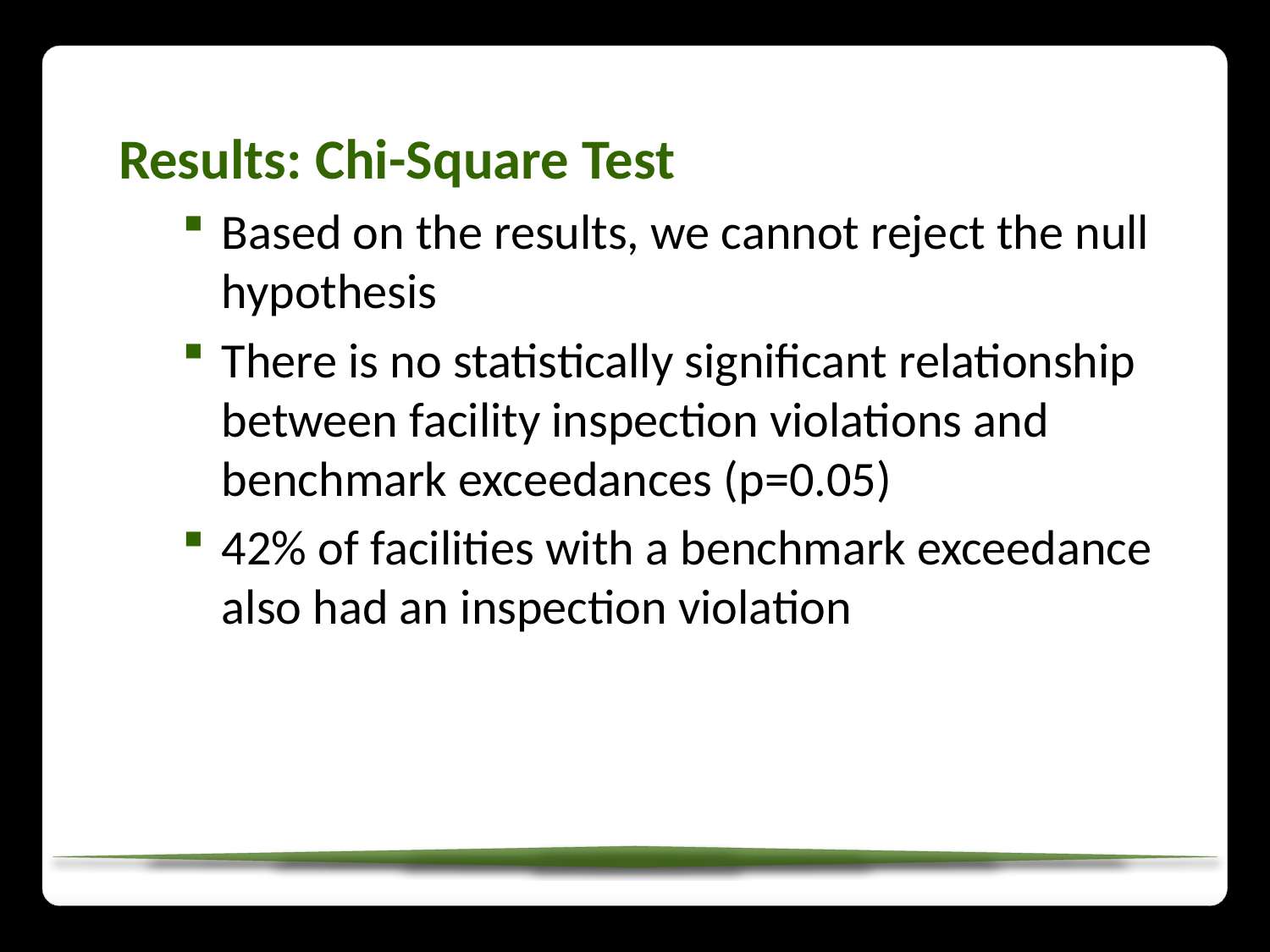

Results: Chi-Square Test
Based on the results, we cannot reject the null hypothesis
There is no statistically significant relationship between facility inspection violations and benchmark exceedances (p=0.05)
42% of facilities with a benchmark exceedance also had an inspection violation